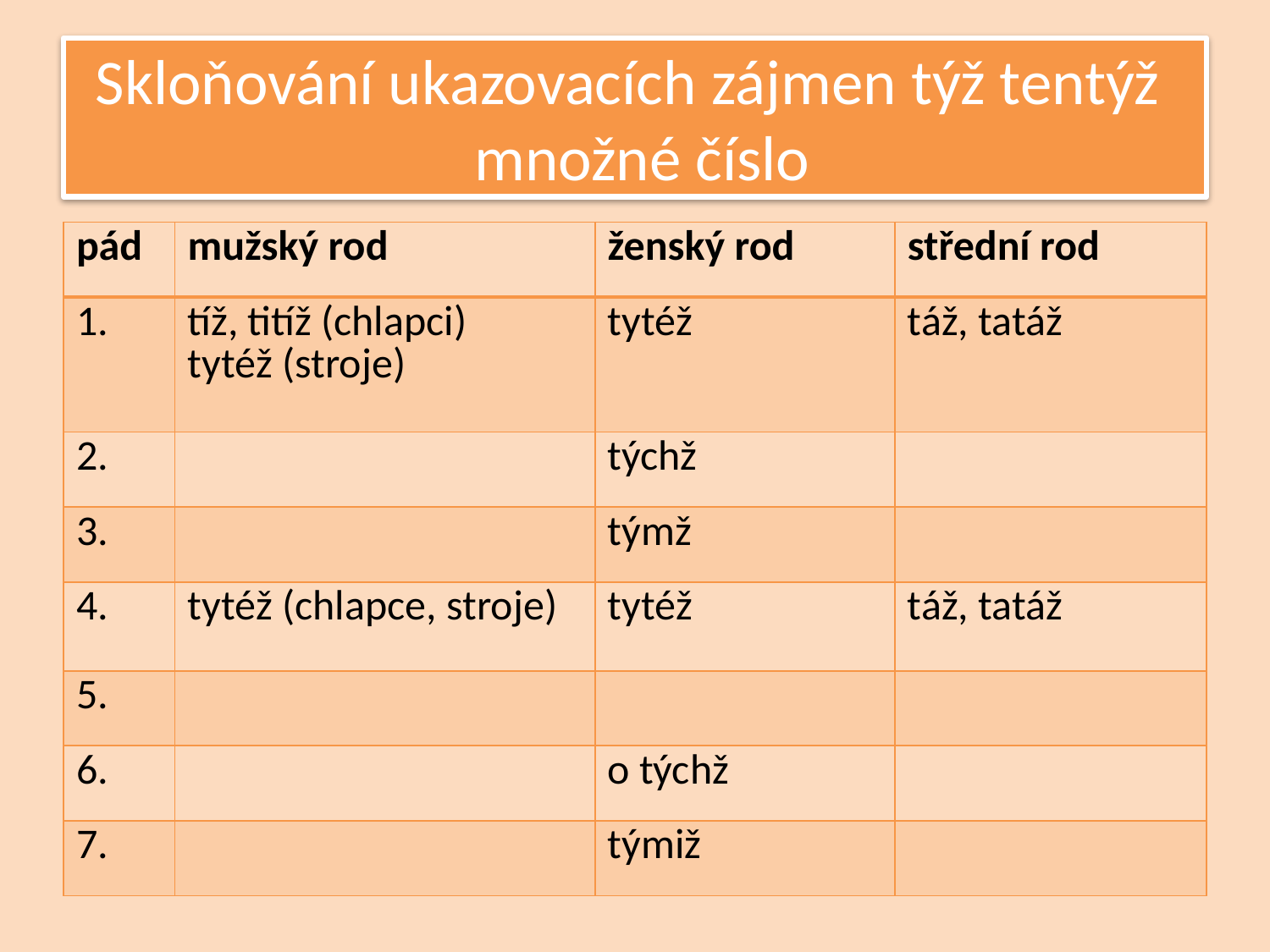

# Skloňování ukazovacích zájmen týž tentýž množné číslo
| pád | mužský rod | ženský rod | střední rod |
| --- | --- | --- | --- |
| 1. | tíž, titíž (chlapci) tytéž (stroje) | tytéž | táž, tatáž |
| 2. |  | týchž |  |
| 3. |  | týmž |  |
| 4. | tytéž (chlapce, stroje) | tytéž | táž, tatáž |
| 5. |  |  |  |
| 6. |  | o týchž |  |
| 7. |  | týmiž |  |